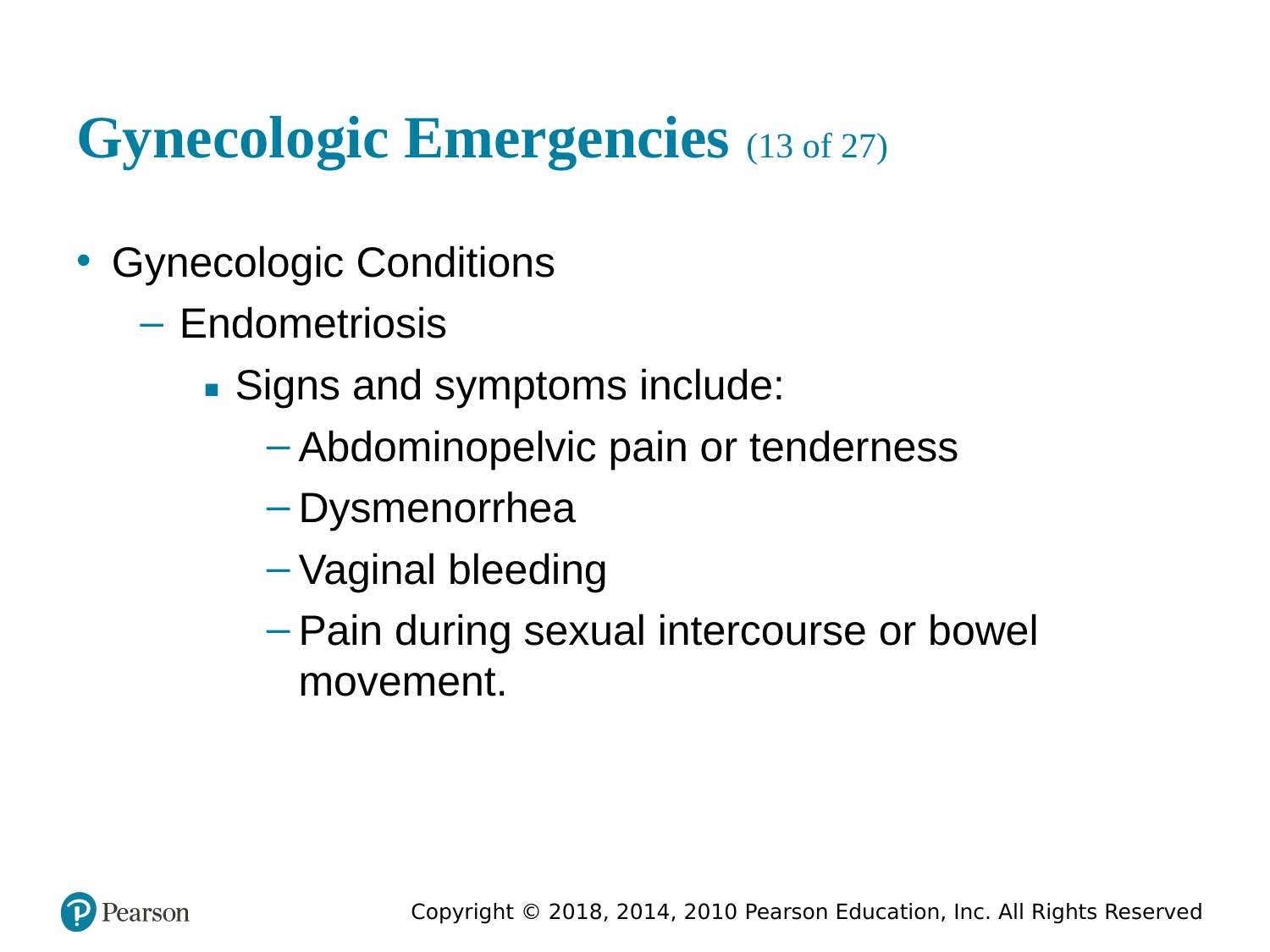

# Gynecologic Emergencies (13 of 27)
Gynecologic Conditions
Endometriosis
Signs and symptoms include:
Abdominopelvic pain or tenderness
Dysmenorrhea
Vaginal bleeding
Pain during sexual intercourse or bowel movement.